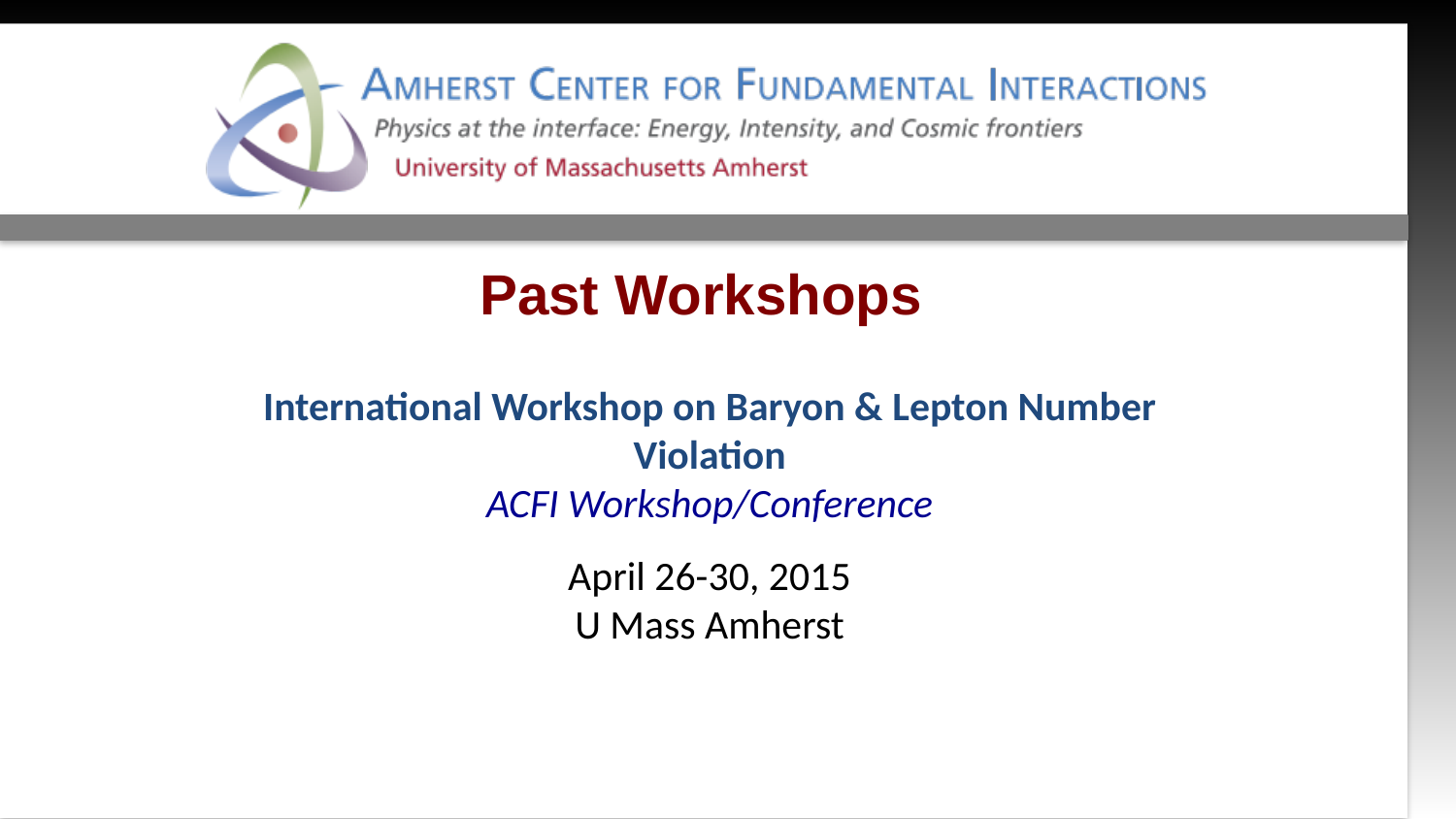

Past Workshops
International Workshop on Baryon & Lepton Number Violation
ACFI Workshop/Conference

April 26-30, 2015
U Mass Amherst